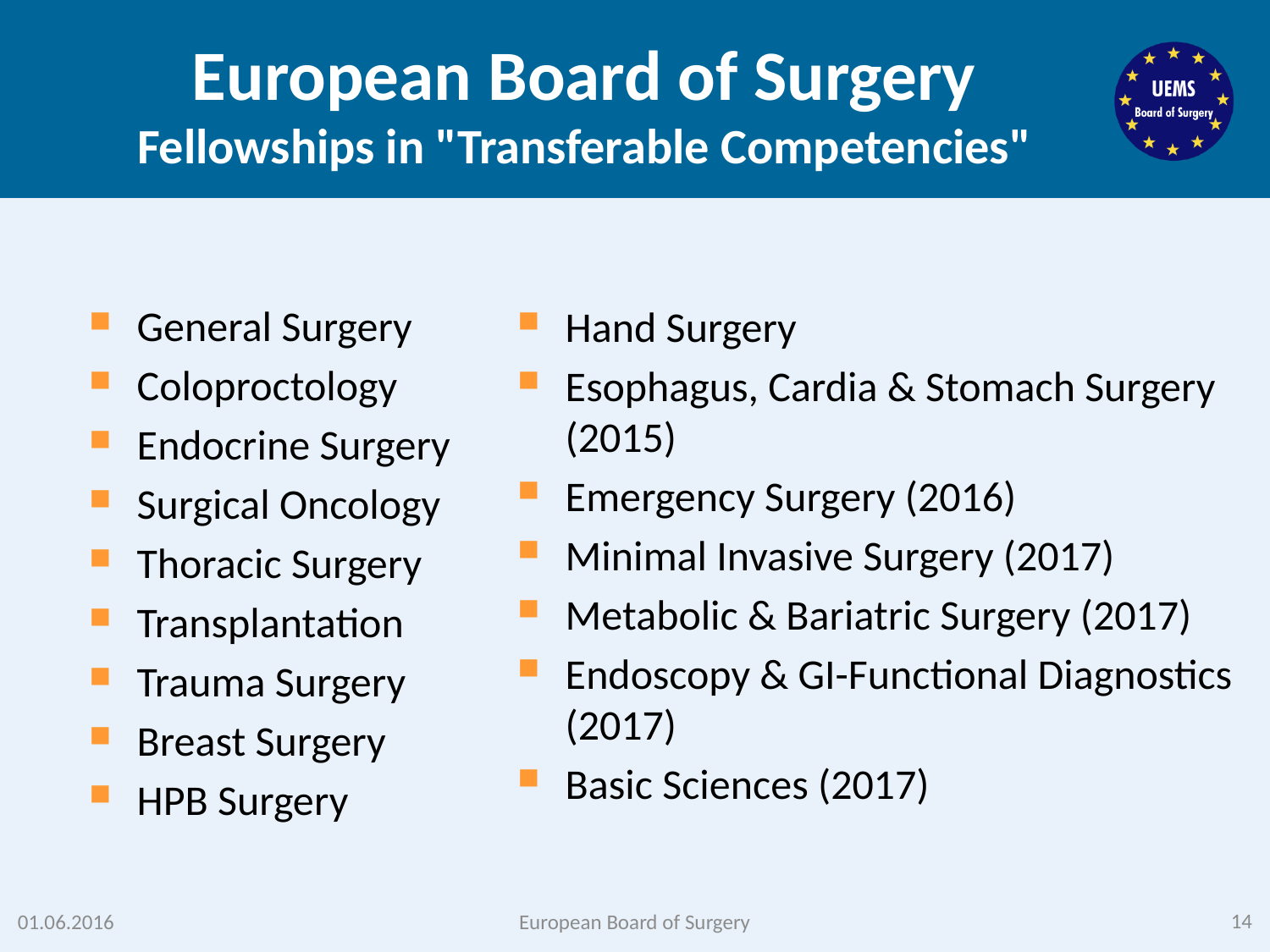

# European Board of Surgery Fellowships in "Transferable Competencies"
Hand Surgery
Esophagus, Cardia & Stomach Surgery (2015)
Emergency Surgery (2016)
Minimal Invasive Surgery (2017)
Metabolic & Bariatric Surgery (2017)
Endoscopy & GI-Functional Diagnostics (2017)
Basic Sciences (2017)
General Surgery
Coloproctology
Endocrine Surgery
Surgical Oncology
Thoracic Surgery
Transplantation
Trauma Surgery
Breast Surgery
HPB Surgery

14
01.06.2016
European Board of Surgery